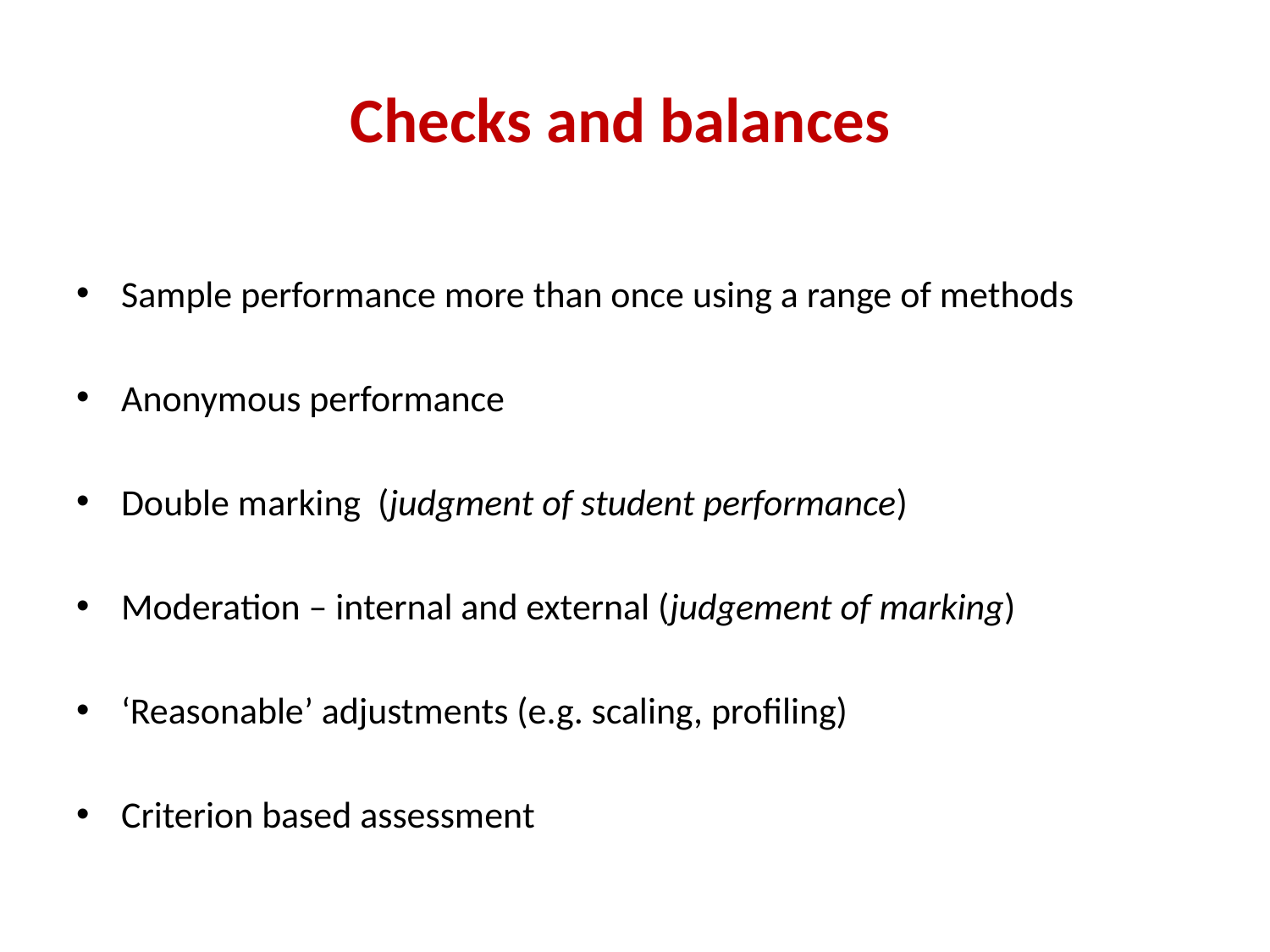

# Checks and balances

Sample performance more than once using a range of methods

Anonymous performance

Double marking  (judgment of student performance)

Moderation – internal and external (judgement of marking)

‘Reasonable’ adjustments (e.g. scaling, profiling)

Criterion based assessment